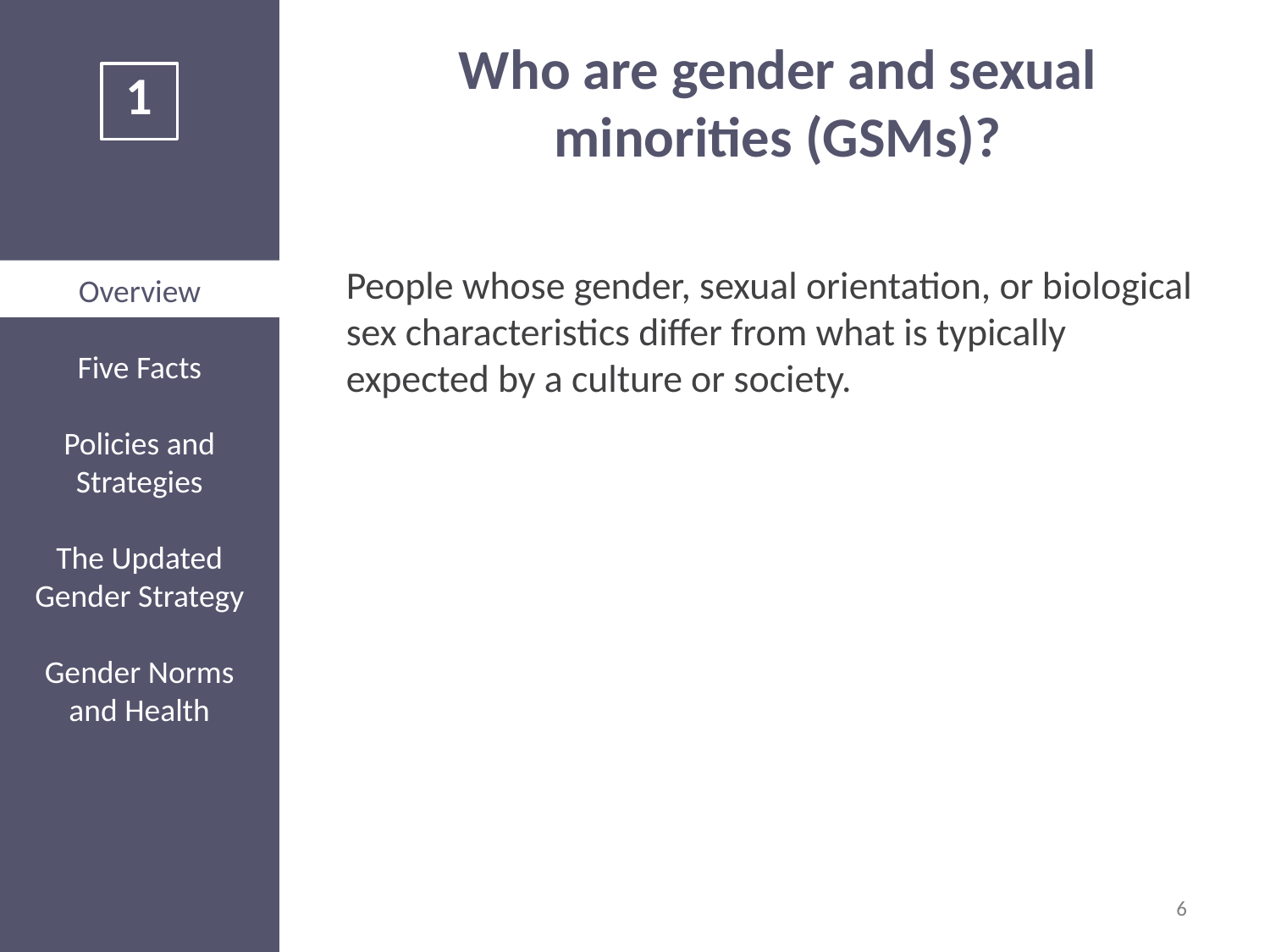

# Who are gender and sexual minorities (GSMs)?
People whose gender, sexual orientation, or biological sex characteristics differ from what is typically expected by a culture or society.
6